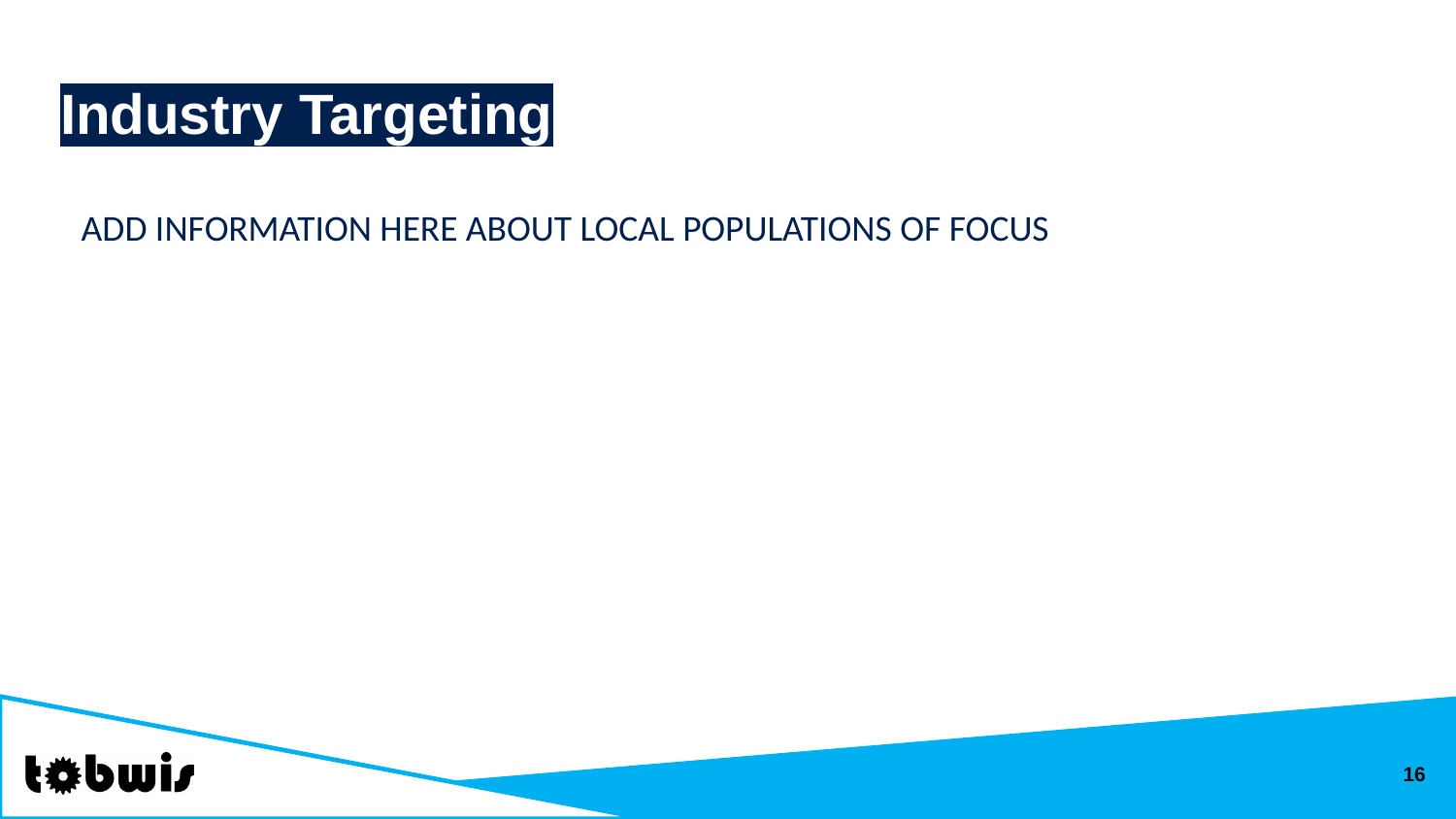

# Industry Targeting
ADD INFORMATION HERE ABOUT LOCAL POPULATIONS OF FOCUS
16